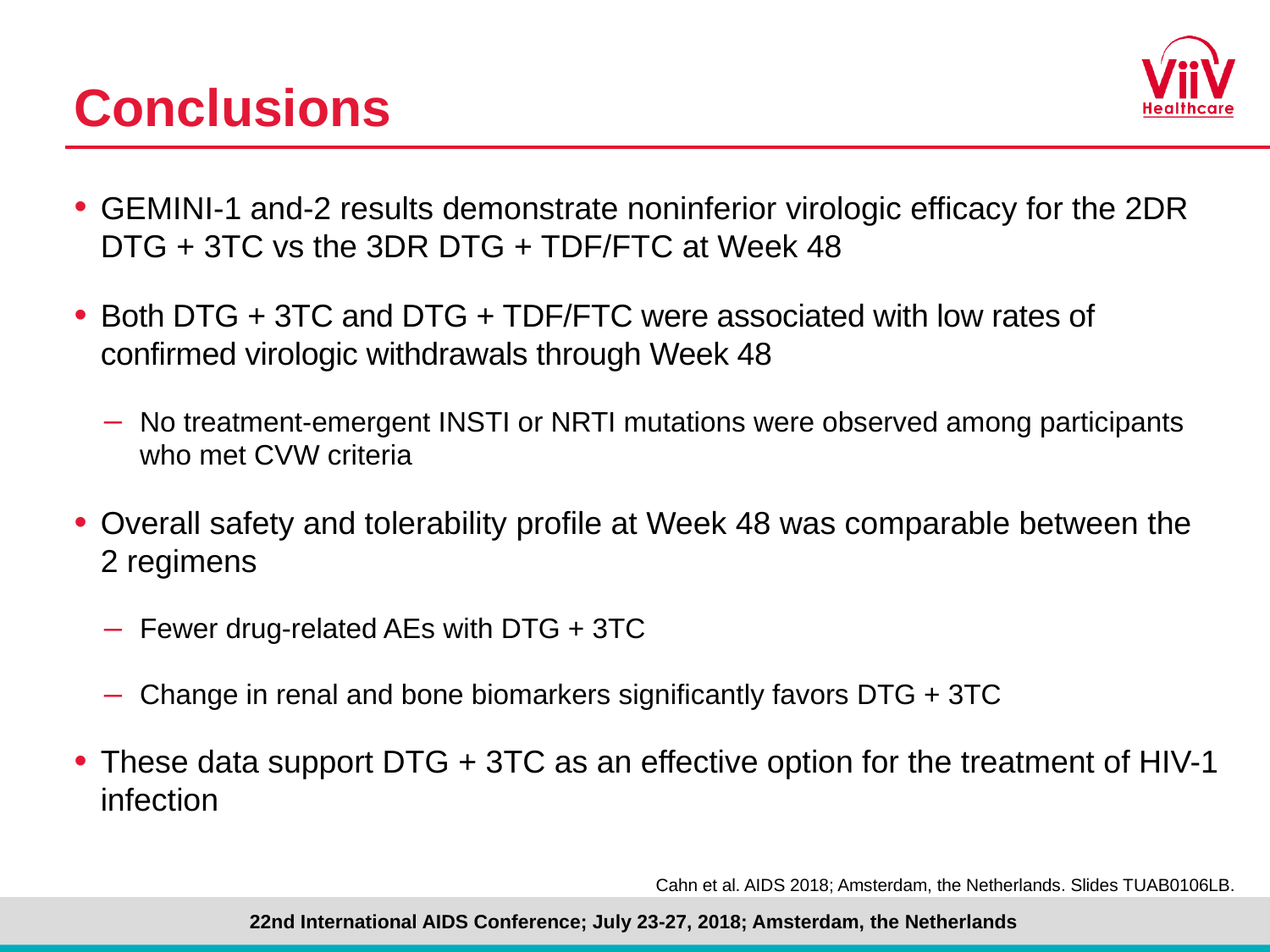

# Conclusions
GEMINI-1 and-2 results demonstrate noninferior virologic efficacy for the 2DR DTG + 3TC vs the 3DR DTG + TDF/FTC at Week 48
Both DTG + 3TC and DTG + TDF/FTC were associated with low rates of confirmed virologic withdrawals through Week 48
No treatment-emergent INSTI or NRTI mutations were observed among participants who met CVW criteria
Overall safety and tolerability profile at Week 48 was comparable between the
2 regimens
Fewer drug-related AEs with DTG + 3TC
Change in renal and bone biomarkers significantly favors DTG + 3TC
These data support DTG + 3TC as an effective option for the treatment of HIV-1 infection
Cahn et al. AIDS 2018; Amsterdam, the Netherlands. Slides TUAB0106LB.